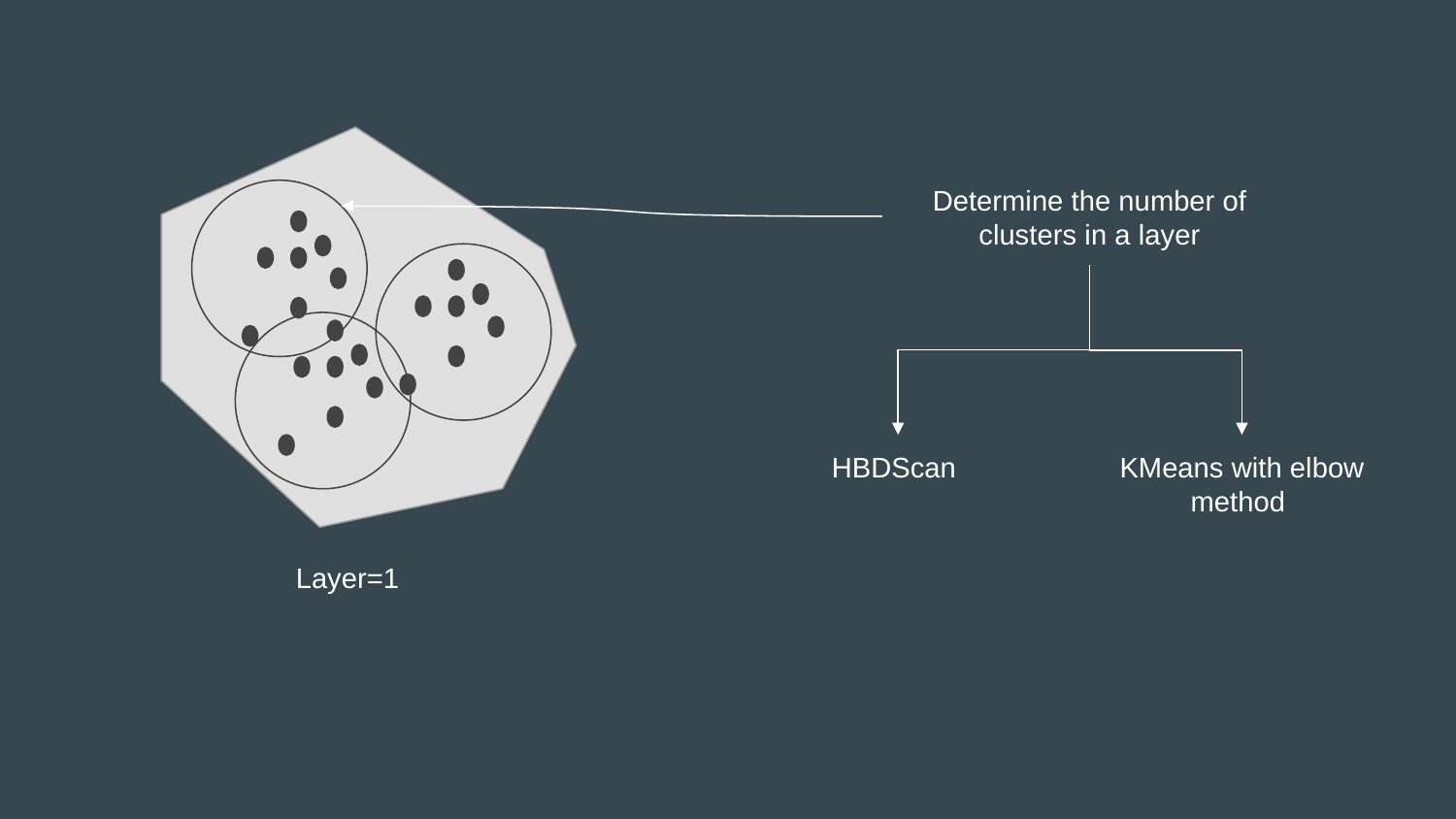

Determine the number of clusters in a layer

HBDScan

KMeans with elbow method
Layer=1